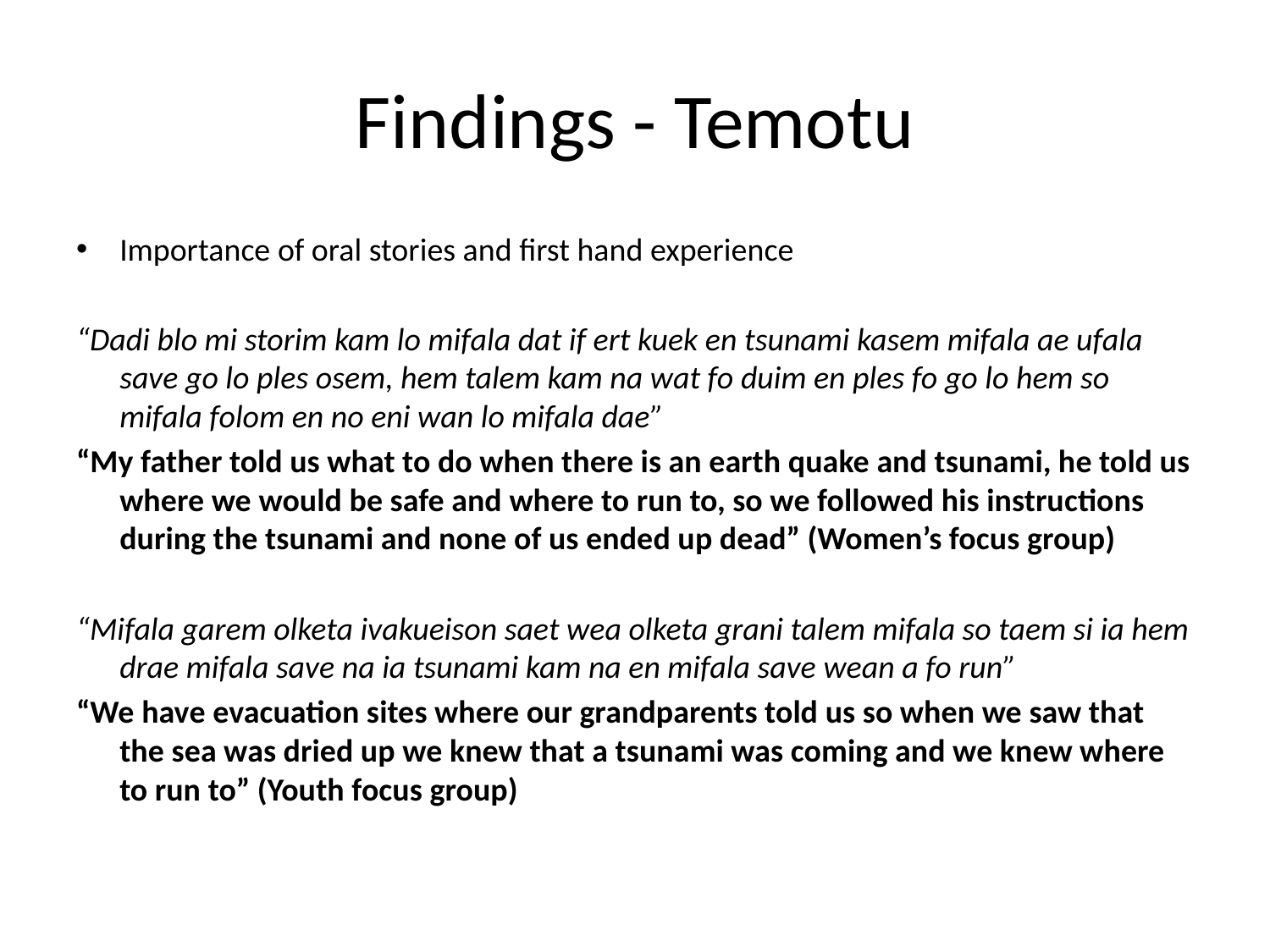

# Findings - Temotu
Importance of oral stories and first hand experience

“Dadi blo mi storim kam lo mifala dat if ert kuek en tsunami kasem mifala ae ufala save go lo ples osem, hem talem kam na wat fo duim en ples fo go lo hem so mifala folom en no eni wan lo mifala dae”
“My father told us what to do when there is an earth quake and tsunami, he told us where we would be safe and where to run to, so we followed his instructions during the tsunami and none of us ended up dead” (Women’s focus group)

“Mifala garem olketa ivakueison saet wea olketa grani talem mifala so taem si ia hem drae mifala save na ia tsunami kam na en mifala save wean a fo run”
“We have evacuation sites where our grandparents told us so when we saw that the sea was dried up we knew that a tsunami was coming and we knew where to run to” (Youth focus group)